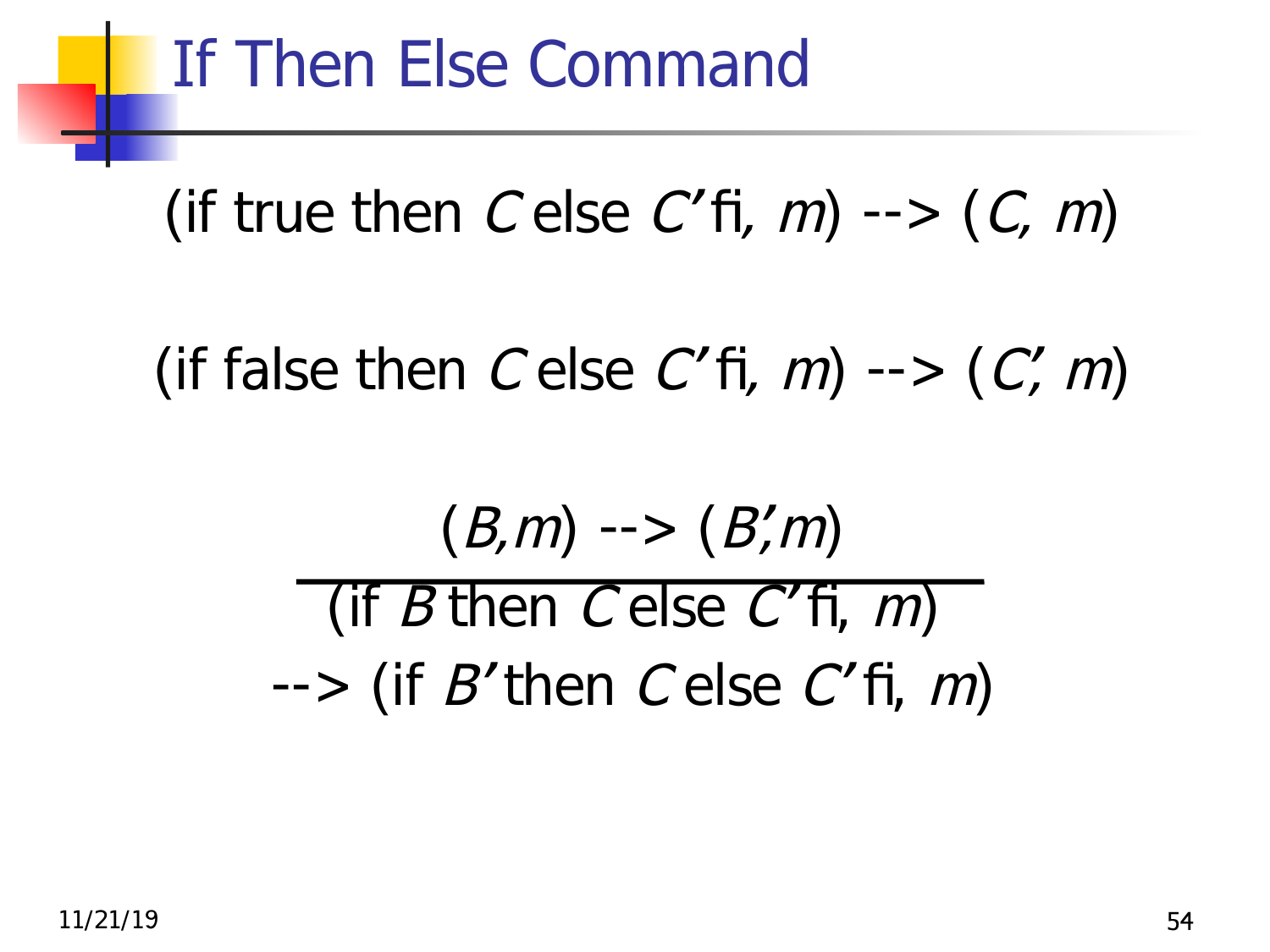

# If Then Else Command
(if true then C else C’ fi, m) --> (C, m)

(if false then C else C’ fi, m) --> (C’, m)

(B,m) --> (B’,m)
(if B then C else C’ fi, m)
--> (if B’ then C else C’ fi, m)

11/21/19
54